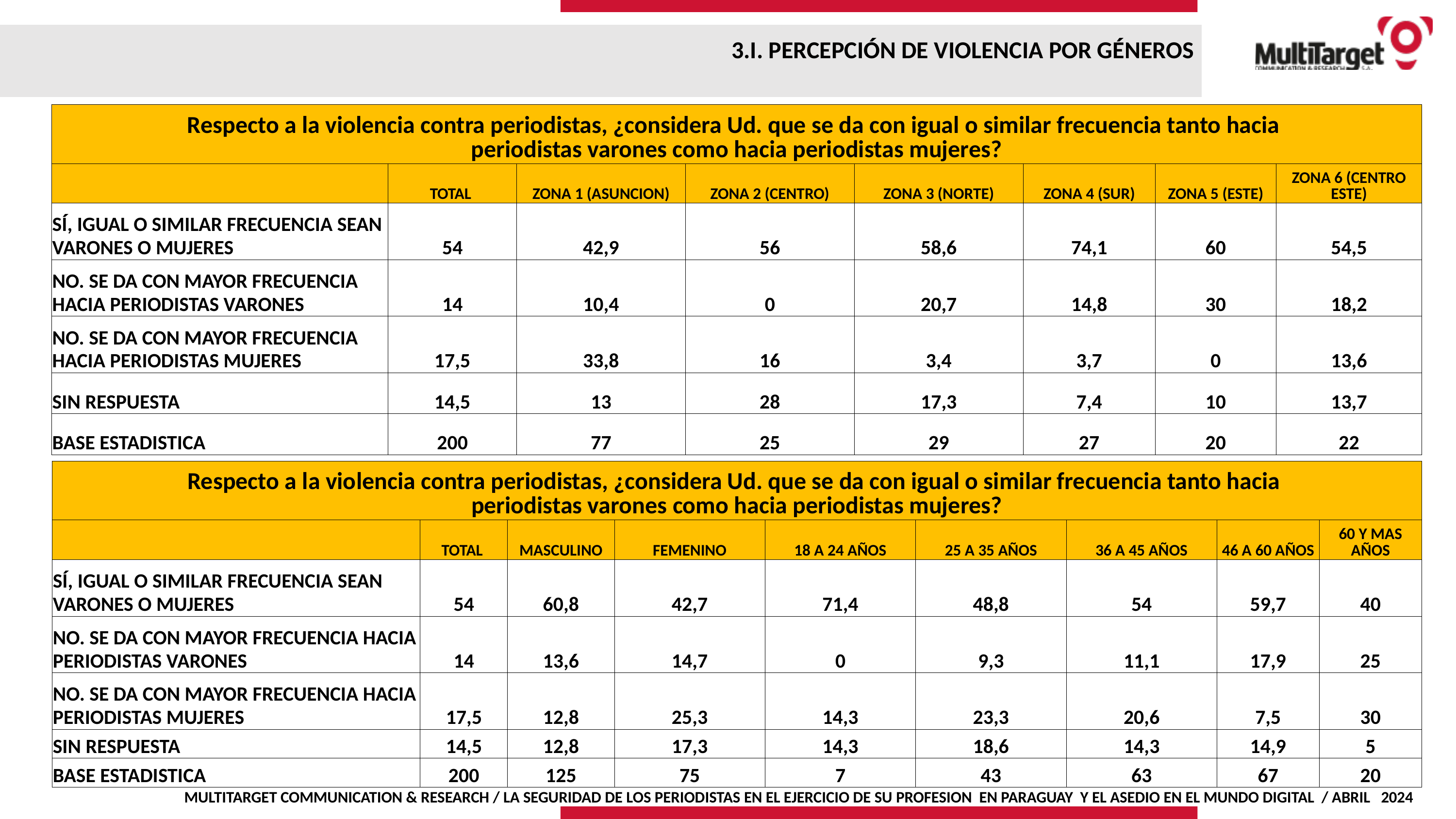

3.I. PERCEPCIÓN DE VIOLENCIA POR GÉNEROS
| Respecto a la violencia contra periodistas, ¿considera Ud. que se da con igual o similar frecuencia tanto hacia periodistas varones como hacia periodistas mujeres? |  |  |  |  |  |  |  |
| --- | --- | --- | --- | --- | --- | --- | --- |
|  | TOTAL | ZONA 1 (ASUNCION) | ZONA 2 (CENTRO) | ZONA 3 (NORTE) | ZONA 4 (SUR) | ZONA 5 (ESTE) | ZONA 6 (CENTRO ESTE) |
| SÍ, IGUAL O SIMILAR FRECUENCIA SEAN VARONES O MUJERES | 54 | 42,9 | 56 | 58,6 | 74,1 | 60 | 54,5 |
| NO. SE DA CON MAYOR FRECUENCIA HACIA PERIODISTAS VARONES | 14 | 10,4 | 0 | 20,7 | 14,8 | 30 | 18,2 |
| NO. SE DA CON MAYOR FRECUENCIA HACIA PERIODISTAS MUJERES | 17,5 | 33,8 | 16 | 3,4 | 3,7 | 0 | 13,6 |
| SIN RESPUESTA | 14,5 | 13 | 28 | 17,3 | 7,4 | 10 | 13,7 |
| BASE ESTADISTICA | 200 | 77 | 25 | 29 | 27 | 20 | 22 |
| Respecto a la violencia contra periodistas, ¿considera Ud. que se da con igual o similar frecuencia tanto hacia periodistas varones como hacia periodistas mujeres? |  |  |  |  |  |  |  |  |
| --- | --- | --- | --- | --- | --- | --- | --- | --- |
|  | TOTAL | MASCULINO | FEMENINO | 18 A 24 AÑOS | 25 A 35 AÑOS | 36 A 45 AÑOS | 46 A 60 AÑOS | 60 Y MAS AÑOS |
| SÍ, IGUAL O SIMILAR FRECUENCIA SEAN VARONES O MUJERES | 54 | 60,8 | 42,7 | 71,4 | 48,8 | 54 | 59,7 | 40 |
| NO. SE DA CON MAYOR FRECUENCIA HACIA PERIODISTAS VARONES | 14 | 13,6 | 14,7 | 0 | 9,3 | 11,1 | 17,9 | 25 |
| NO. SE DA CON MAYOR FRECUENCIA HACIA PERIODISTAS MUJERES | 17,5 | 12,8 | 25,3 | 14,3 | 23,3 | 20,6 | 7,5 | 30 |
| SIN RESPUESTA | 14,5 | 12,8 | 17,3 | 14,3 | 18,6 | 14,3 | 14,9 | 5 |
| BASE ESTADISTICA | 200 | 125 | 75 | 7 | 43 | 63 | 67 | 20 |
MULTITARGET COMMUNICATION & RESEARCH / LA SEGURIDAD DE LOS PERIODISTAS EN EL EJERCICIO DE SU PROFESION  EN PARAGUAY  Y EL ASEDIO EN EL MUNDO DIGITAL  / ABRIL   2024